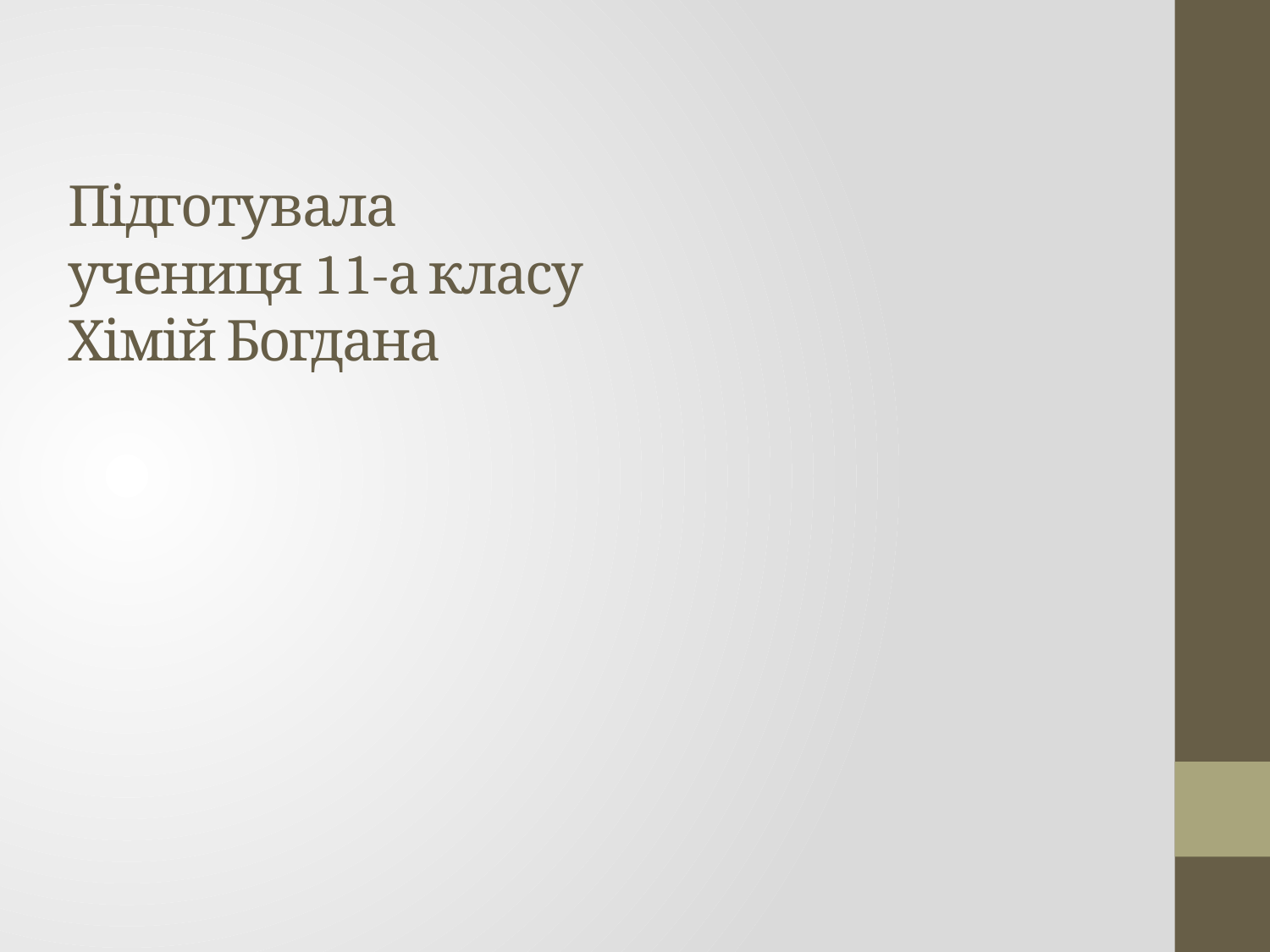

# Підготувала учениця 11-а класу Хімій Богдана